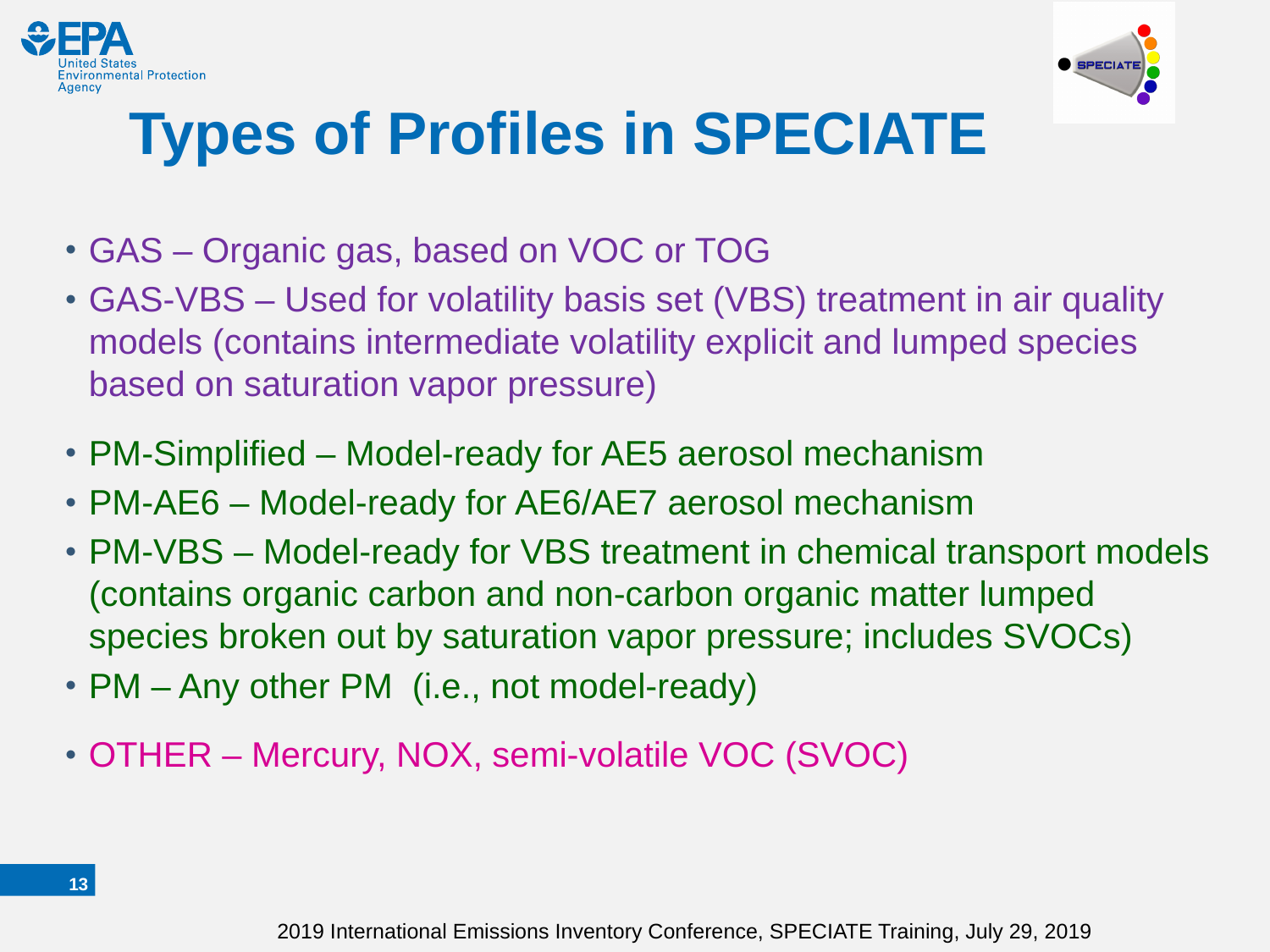

# Types of Profiles in SPECIATE
GAS – Organic gas, based on VOC or TOG
GAS-VBS – Used for volatility basis set (VBS) treatment in air quality models (contains intermediate volatility explicit and lumped species based on saturation vapor pressure)

PM-Simplified – Model-ready for AE5 aerosol mechanism
PM-AE6 – Model-ready for AE6/AE7 aerosol mechanism
PM-VBS – Model-ready for VBS treatment in chemical transport models (contains organic carbon and non-carbon organic matter lumped species broken out by saturation vapor pressure; includes SVOCs)
PM – Any other PM  (i.e., not model-ready)

OTHER – Mercury, NOX, semi-volatile VOC (SVOC)

13
2019 International Emissions Inventory Conference, SPECIATE Training, July 29, 2019